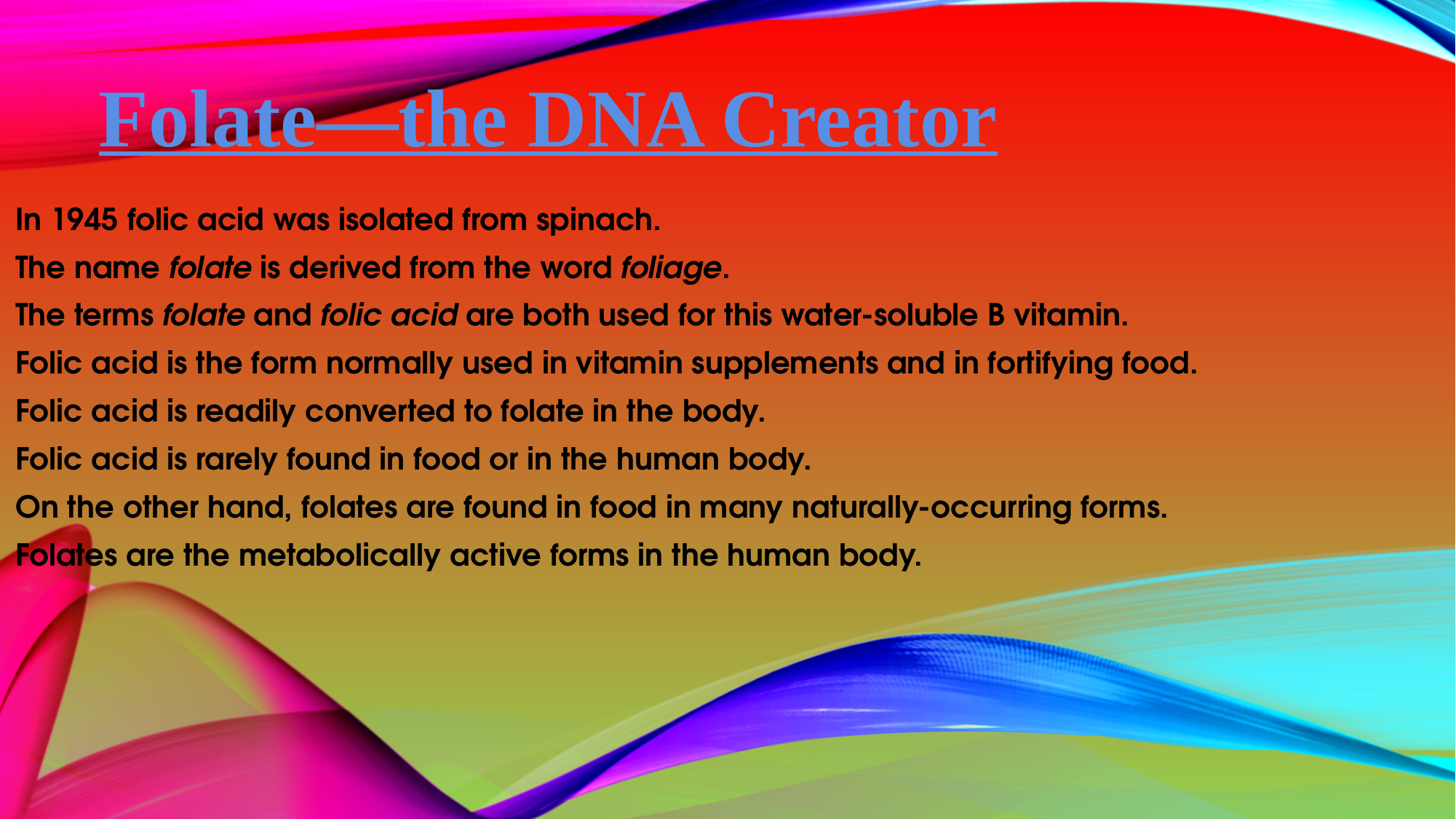

# Folate—the DNA Creator
In 1945 folic acid was isolated from spinach.
The name folate is derived from the word foliage.
The terms folate and folic acid are both used for this water-soluble B vitamin.
Folic acid is the form normally used in vitamin supplements and in fortifying food.
Folic acid is readily converted to folate in the body.
Folic acid is rarely found in food or in the human body.
On the other hand, folates are found in food in many naturally-occurring forms.
Folates are the metabolically active forms in the human body.